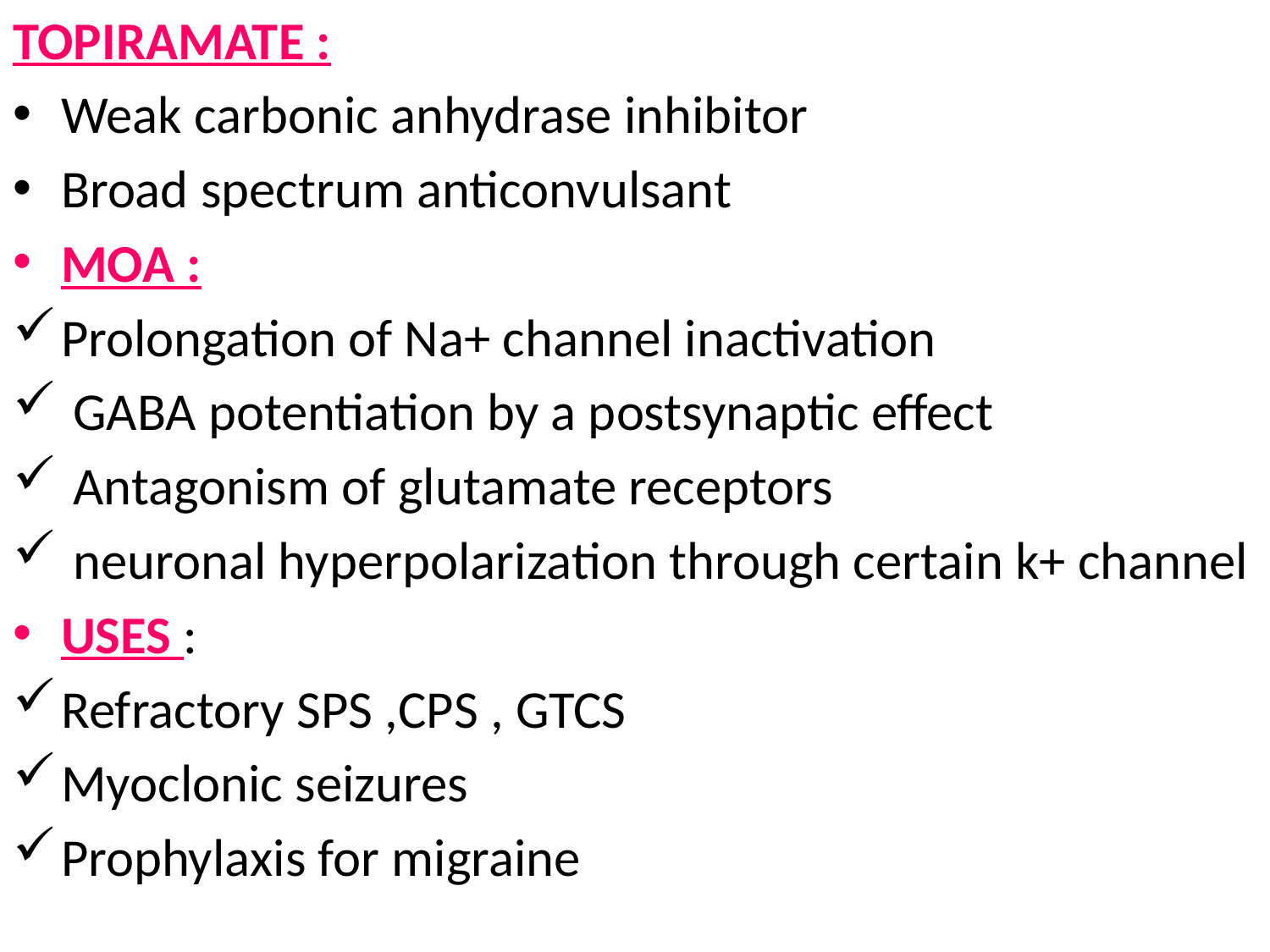

TOPIRAMATE :
Weak carbonic anhydrase inhibitor
Broad spectrum anticonvulsant
MOA :
Prolongation of Na+ channel inactivation
 GABA potentiation by a postsynaptic effect
 Antagonism of glutamate receptors
 neuronal hyperpolarization through certain k+ channel
USES :
Refractory SPS ,CPS , GTCS
Myoclonic seizures
Prophylaxis for migraine